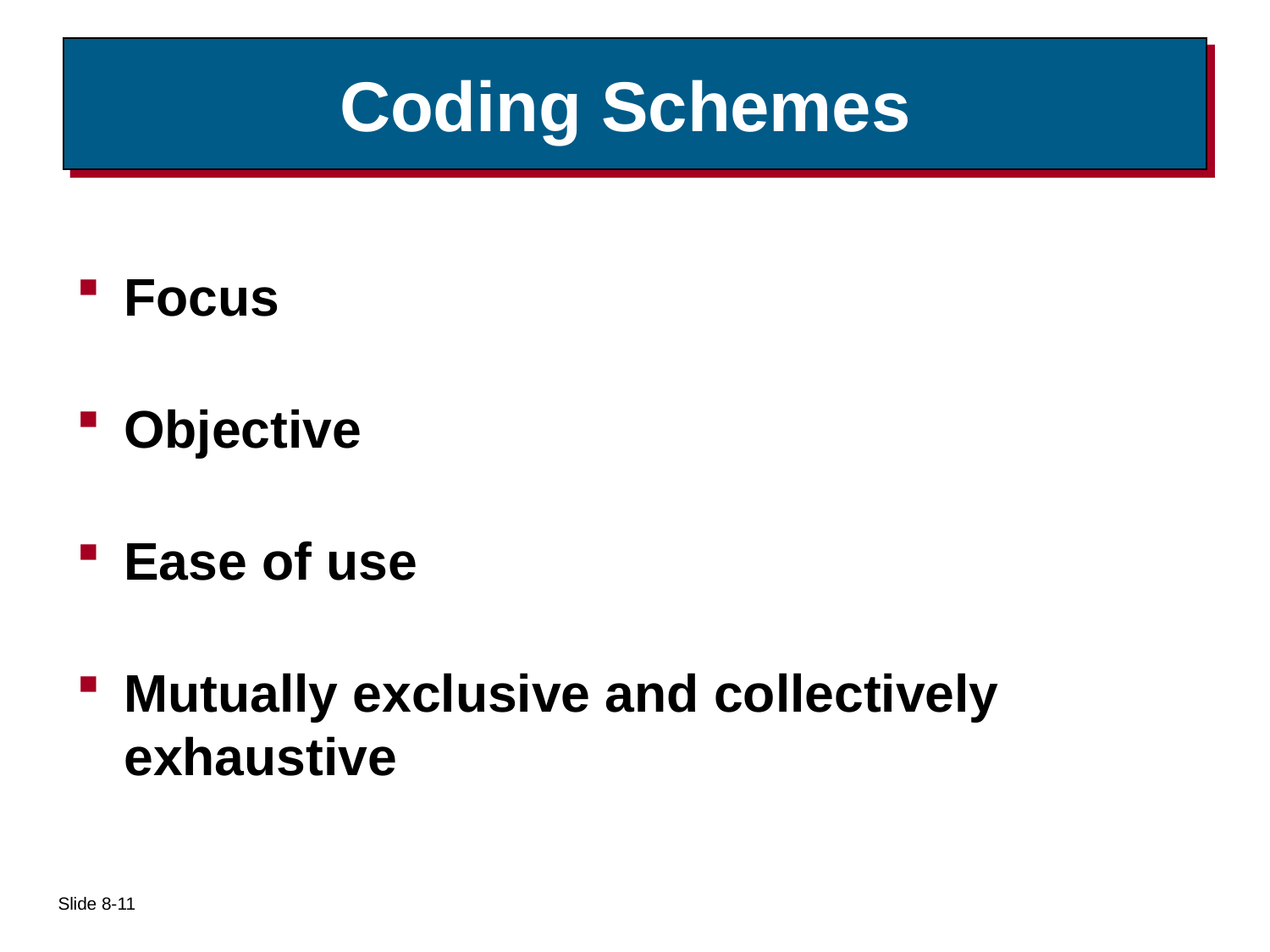

# Coding Schemes

Focus

Objective

Ease of use

Mutually exclusive and collectively exhaustive

Slide 8-11